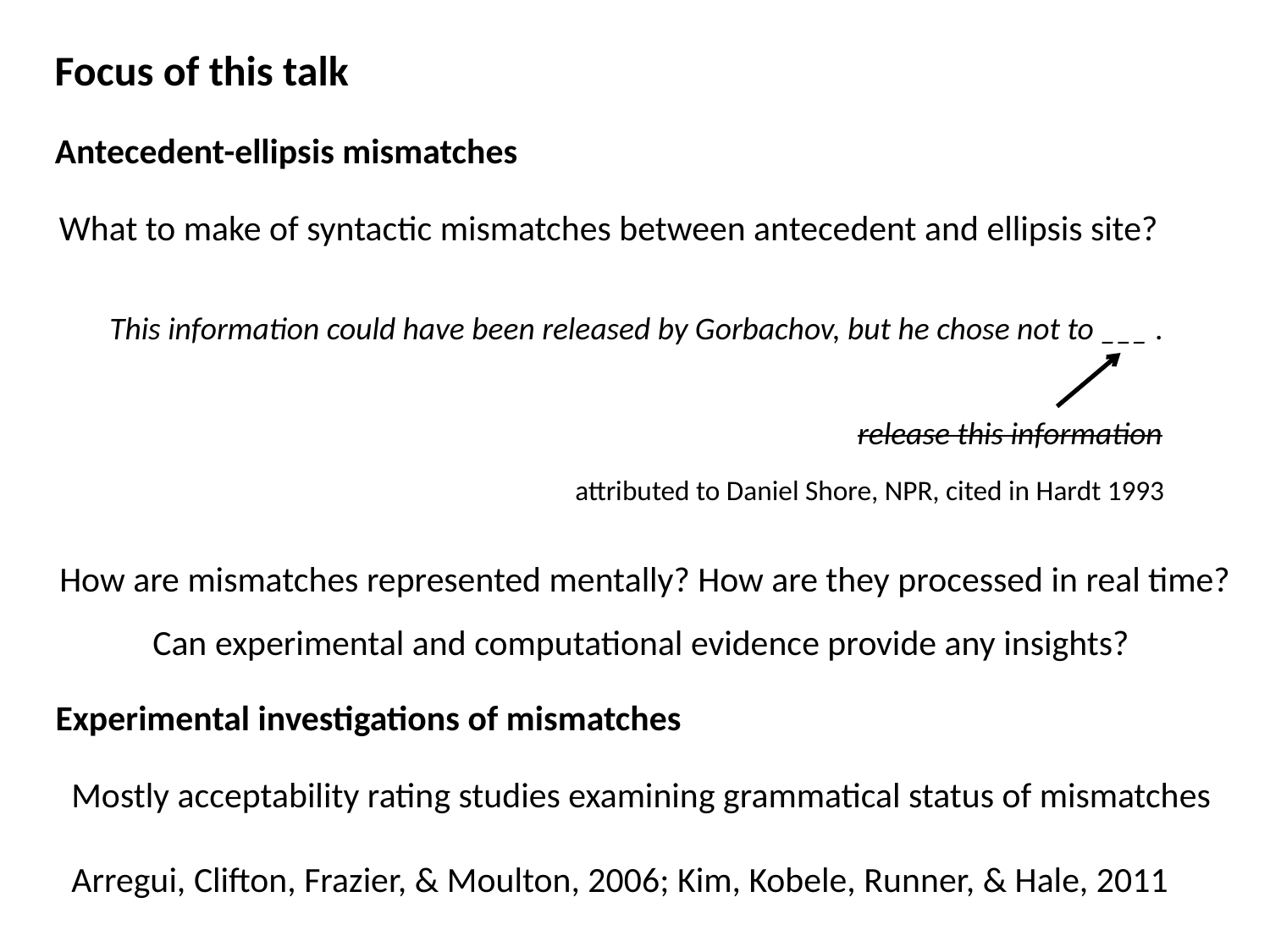

Focus of this talk
Antecedent-ellipsis mismatches
What to make of syntactic mismatches between antecedent and ellipsis site?
This information could have been released by Gorbachov, but he chose not to ___ .
attributed to Daniel Shore, NPR, cited in Hardt 1993
release this information
How are mismatches represented mentally? How are they processed in real time?
Can experimental and computational evidence provide any insights?
Experimental investigations of mismatches
Mostly acceptability rating studies examining grammatical status of mismatches

Arregui, Clifton, Frazier, & Moulton, 2006; Kim, Kobele, Runner, & Hale, 2011